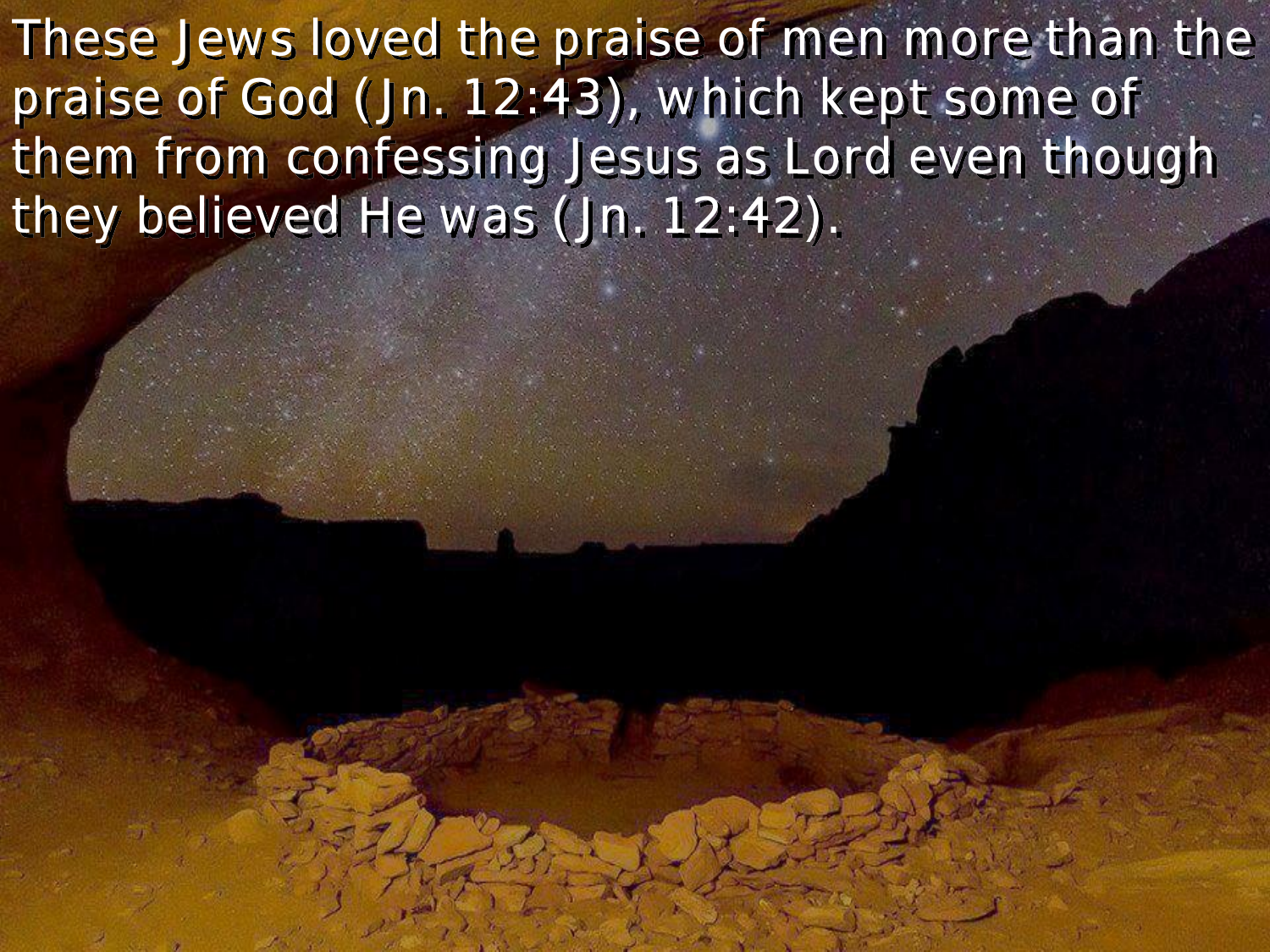

These Jews loved the praise of men more than the praise of God (Jn. 12:43), which kept some of them from confessing Jesus as Lord even though they believed He was (Jn. 12:42).